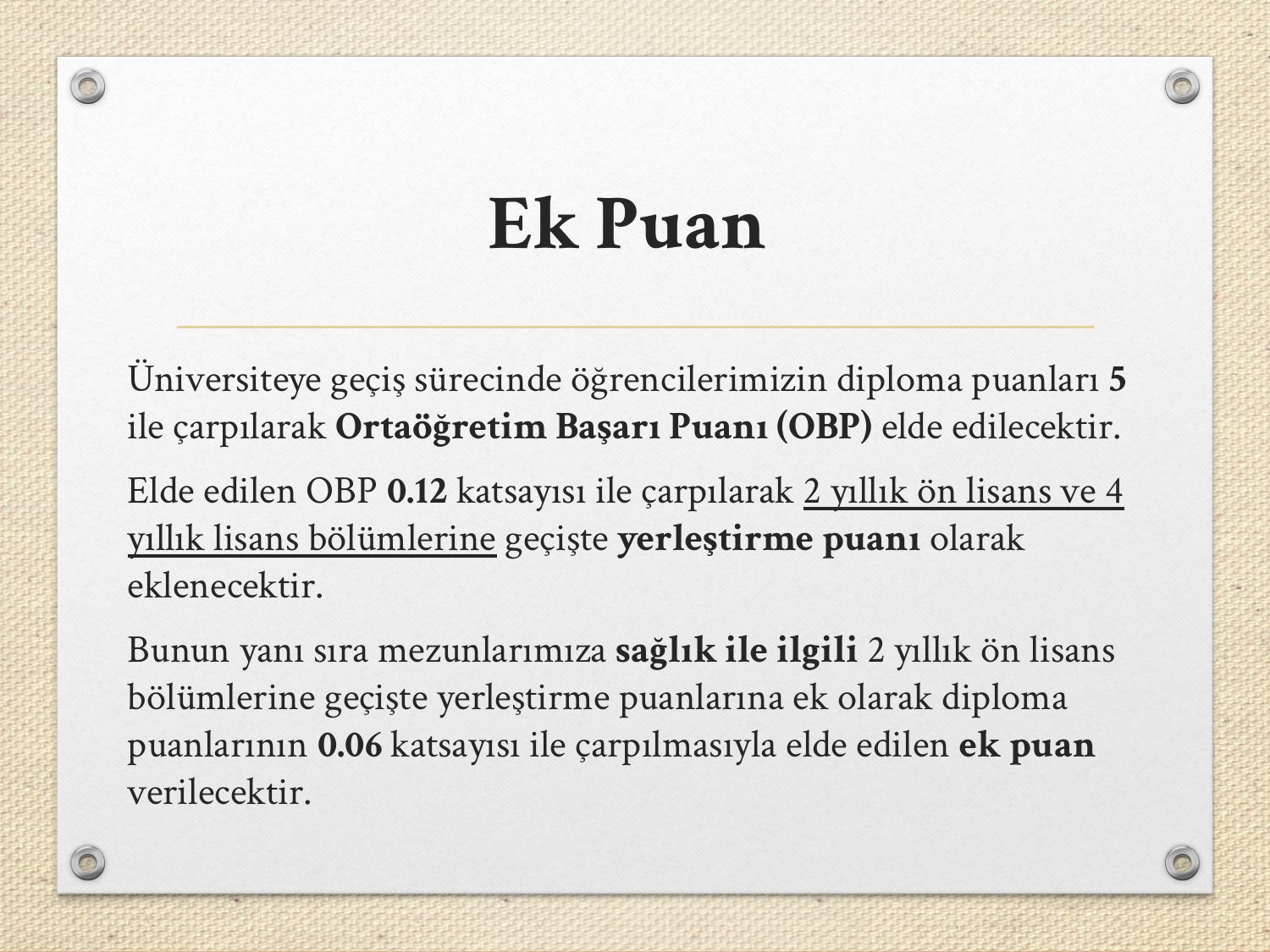

# Ek Puan
Üniversiteye geçiş sürecinde öğrencilerimizin diploma puanları 5 ile çarpılarak Ortaöğretim Başarı Puanı (OBP) elde edilecektir.
Elde edilen OBP 0.12 katsayısı ile çarpılarak 2 yıllık ön lisans ve 4 yıllık lisans bölümlerine geçişte yerleştirme puanı olarak eklenecektir.
Bunun yanı sıra mezunlarımıza sağlık ile ilgili 2 yıllık ön lisans bölümlerine geçişte yerleştirme puanlarına ek olarak diploma puanlarının 0.06 katsayısı ile çarpılmasıyla elde edilen ek puan verilecektir.